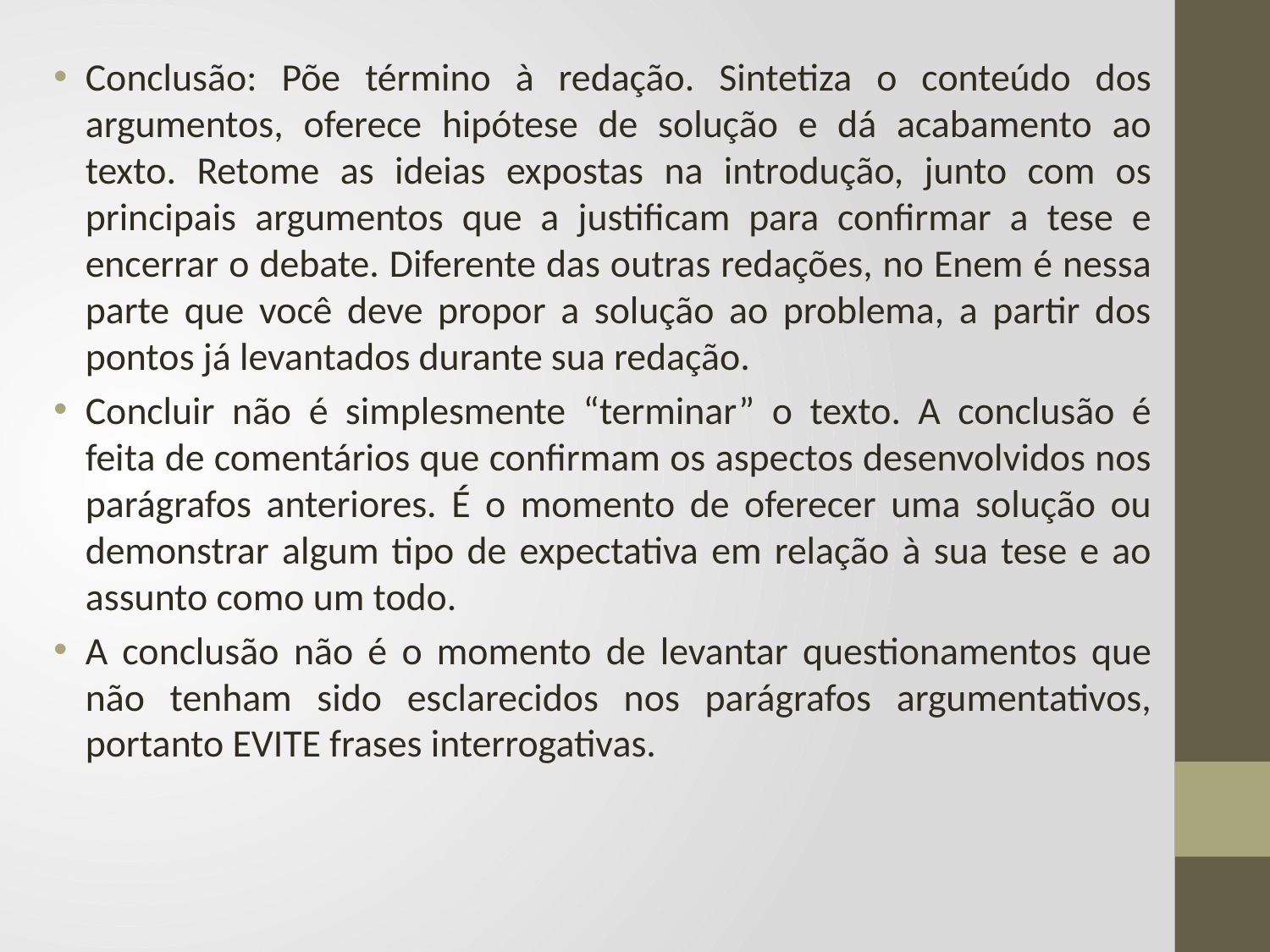

Conclusão: Põe término à redação. Sintetiza o conteúdo dos argumentos, oferece hipótese de solução e dá acabamento ao texto. Retome as ideias expostas na introdução, junto com os principais argumentos que a justificam para confirmar a tese e encerrar o debate. Diferente das outras redações, no Enem é nessa parte que você deve propor a solução ao problema, a partir dos pontos já levantados durante sua redação.
Concluir não é simplesmente “terminar” o texto. A conclusão é feita de comentários que confirmam os aspectos desenvolvidos nos parágrafos anteriores. É o momento de oferecer uma solução ou demonstrar algum tipo de expectativa em relação à sua tese e ao assunto como um todo.
A conclusão não é o momento de levantar questionamentos que não tenham sido esclarecidos nos parágrafos argumentativos, portanto EVITE frases interrogativas.